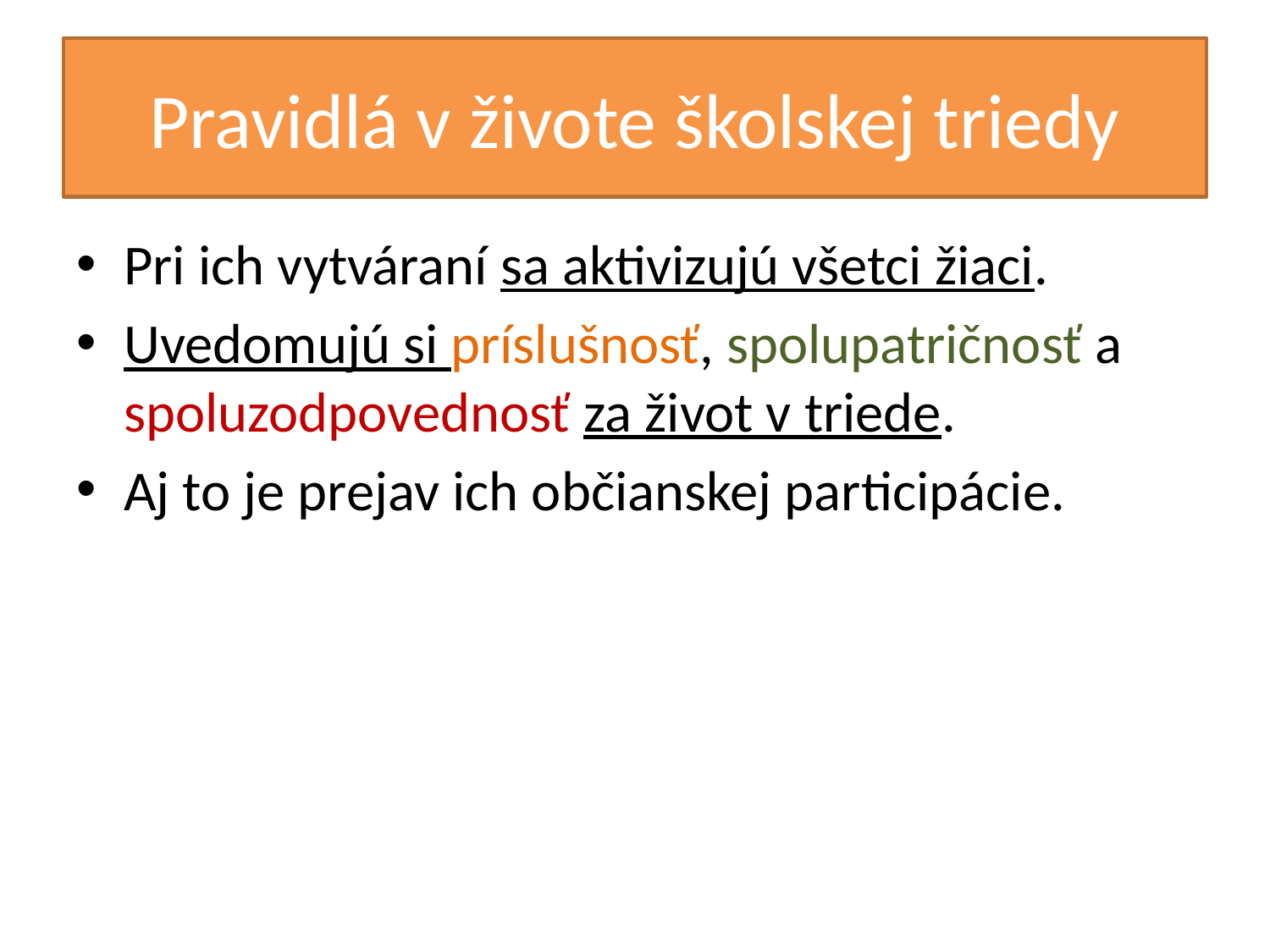

# Pravidlá v živote školskej triedy
Pri ich vytváraní sa aktivizujú všetci žiaci.
Uvedomujú si príslušnosť, spolupatričnosť a spoluzodpovednosť za život v triede.
Aj to je prejav ich občianskej participácie.